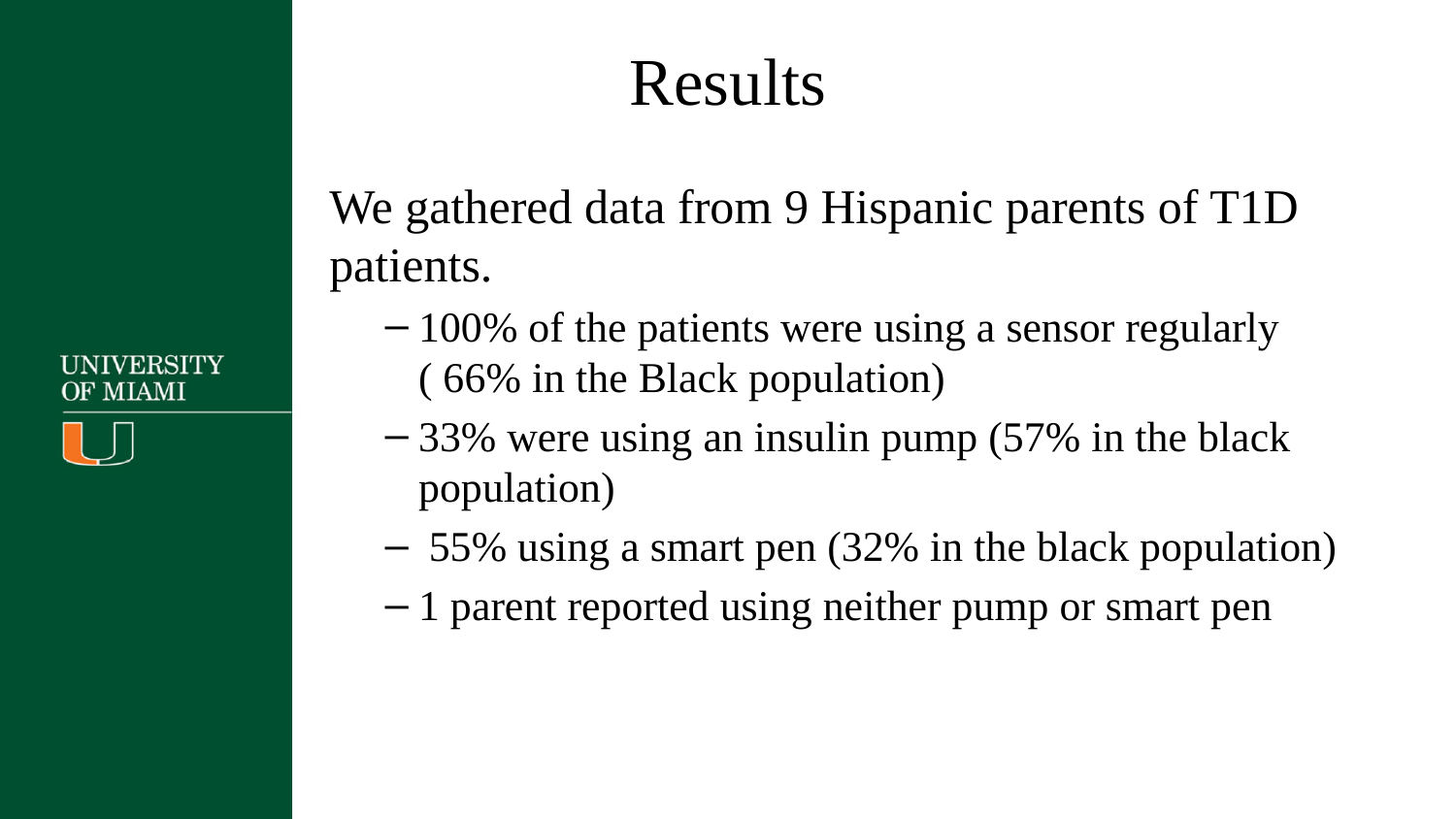

# Results
We gathered data from 9 Hispanic parents of T1D patients.
100% of the patients were using a sensor regularly ( 66% in the Black population)
33% were using an insulin pump (57% in the black population)
 55% using a smart pen (32% in the black population)
1 parent reported using neither pump or smart pen